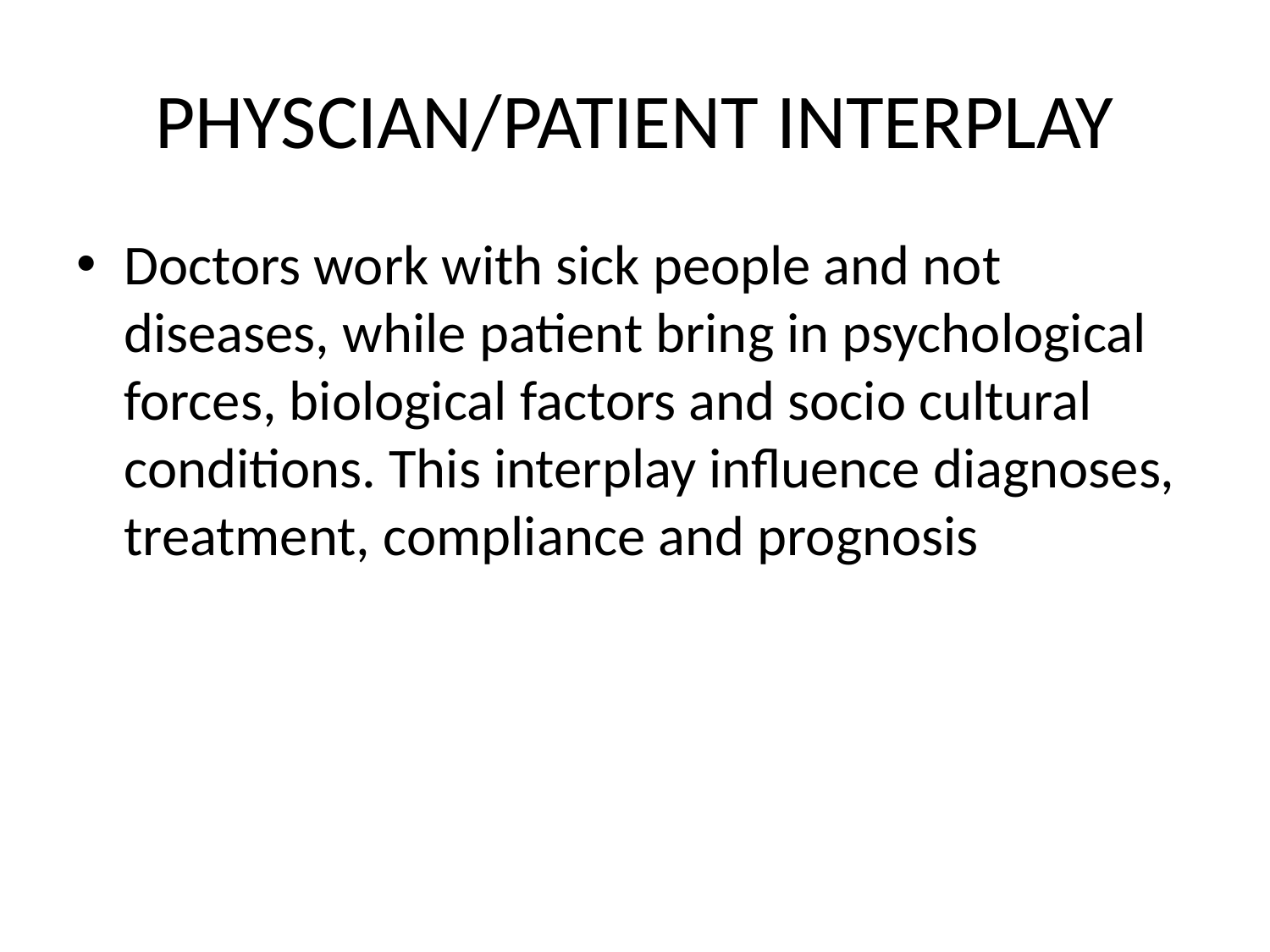

# PHYSCIAN/PATIENT INTERPLAY
Doctors work with sick people and not diseases, while patient bring in psychological forces, biological factors and socio cultural conditions. This interplay influence diagnoses, treatment, compliance and prognosis